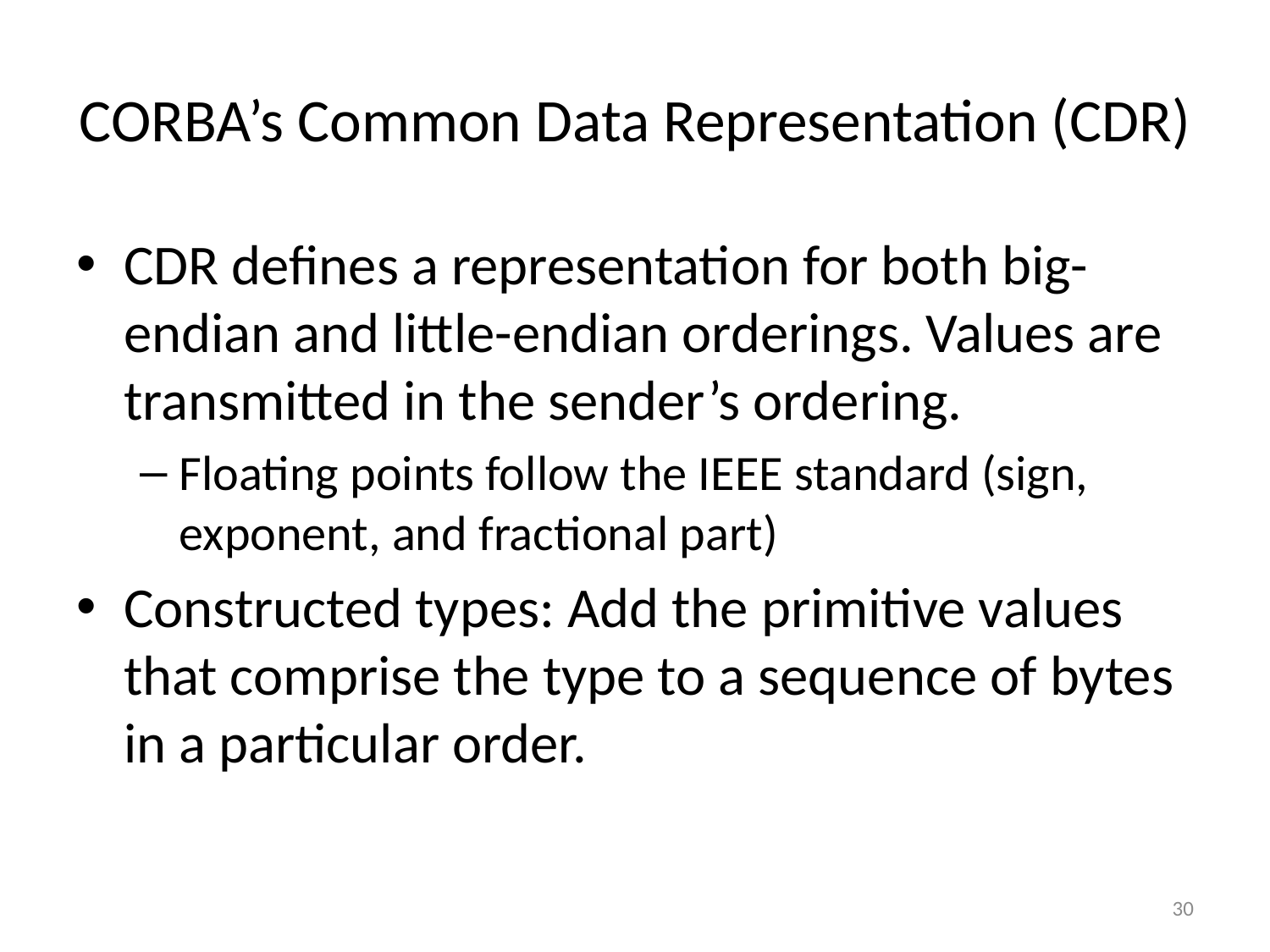

# CORBA’s Common Data Representation (CDR)
CDR defines a representation for both big-endian and little-endian orderings. Values are transmitted in the sender’s ordering.
Floating points follow the IEEE standard (sign, exponent, and fractional part)
Constructed types: Add the primitive values that comprise the type to a sequence of bytes in a particular order.
30